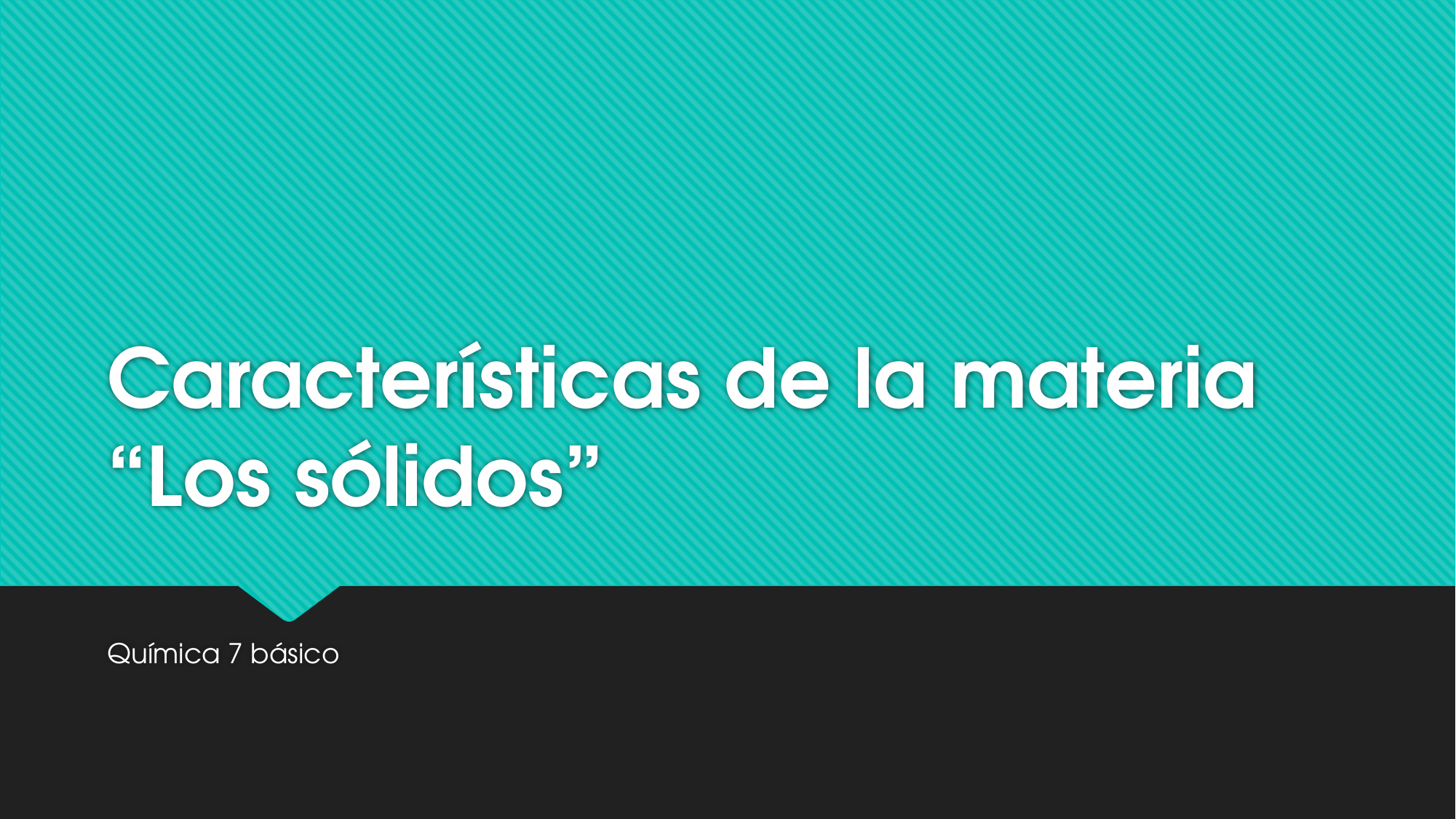

# Características de la materia “Los sólidos”
Química 7 básico